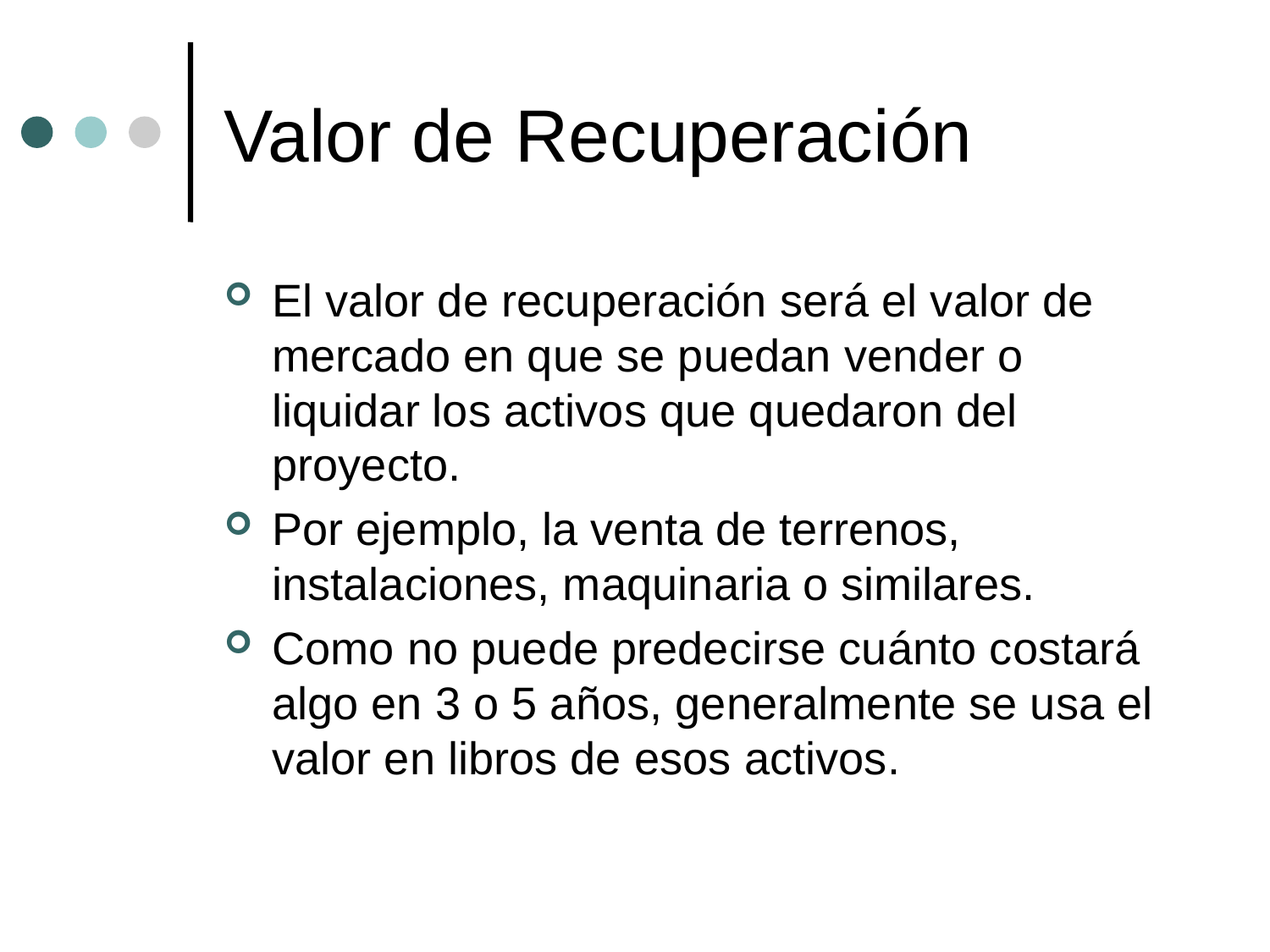

# Valor de Recuperación
El valor de recuperación será el valor de mercado en que se puedan vender o liquidar los activos que quedaron del proyecto.
Por ejemplo, la venta de terrenos, instalaciones, maquinaria o similares.
Como no puede predecirse cuánto costará algo en 3 o 5 años, generalmente se usa el valor en libros de esos activos.